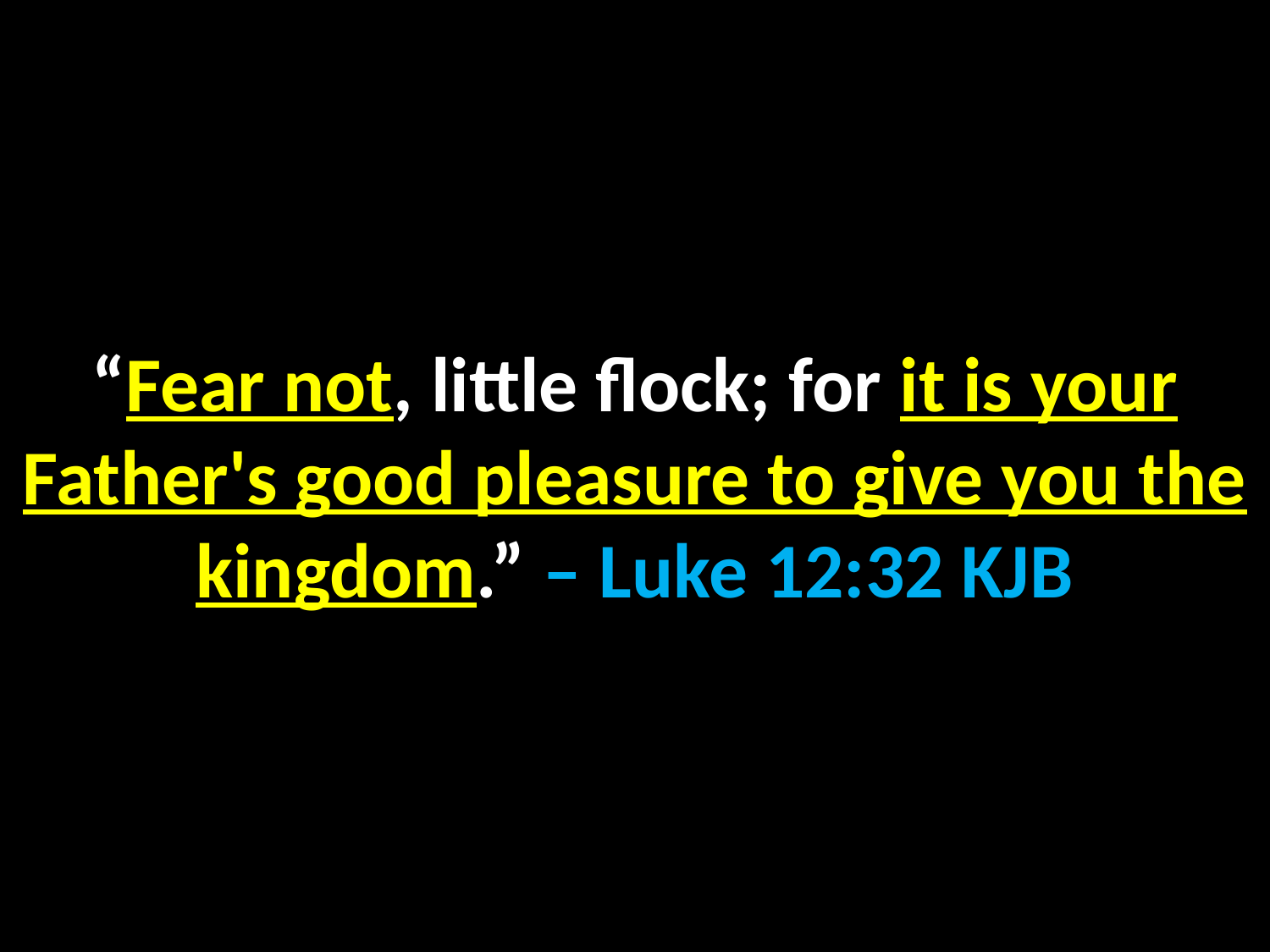

“Fear not, little flock; for it is your Father's good pleasure to give you the kingdom.” – Luke 12:32 KJB